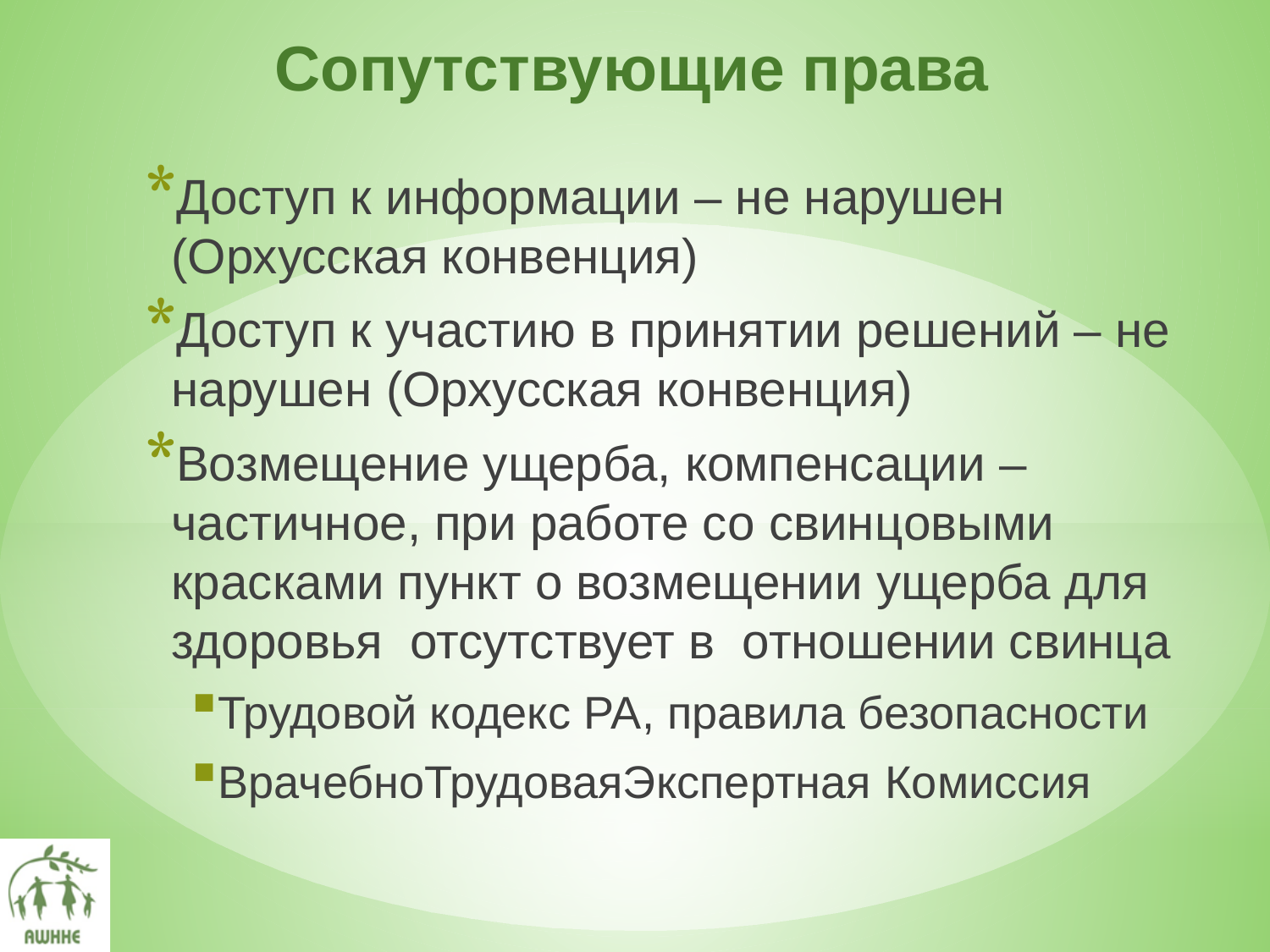

# Сопутствующие права
Доступ к информации – не нарушен (Орхусская конвенция)
Доступ к участию в принятии решений – не нарушен (Орхусская конвенция)
Возмещение ущерба, компенсации – частичное, при работе со свинцовыми красками пункт о возмещении ущерба для здоровья  отсутствует в  отношении свинца
Трудовой кодекс РА, правила безопасности
ВрачебноТрудоваяЭкспертная Комиссия